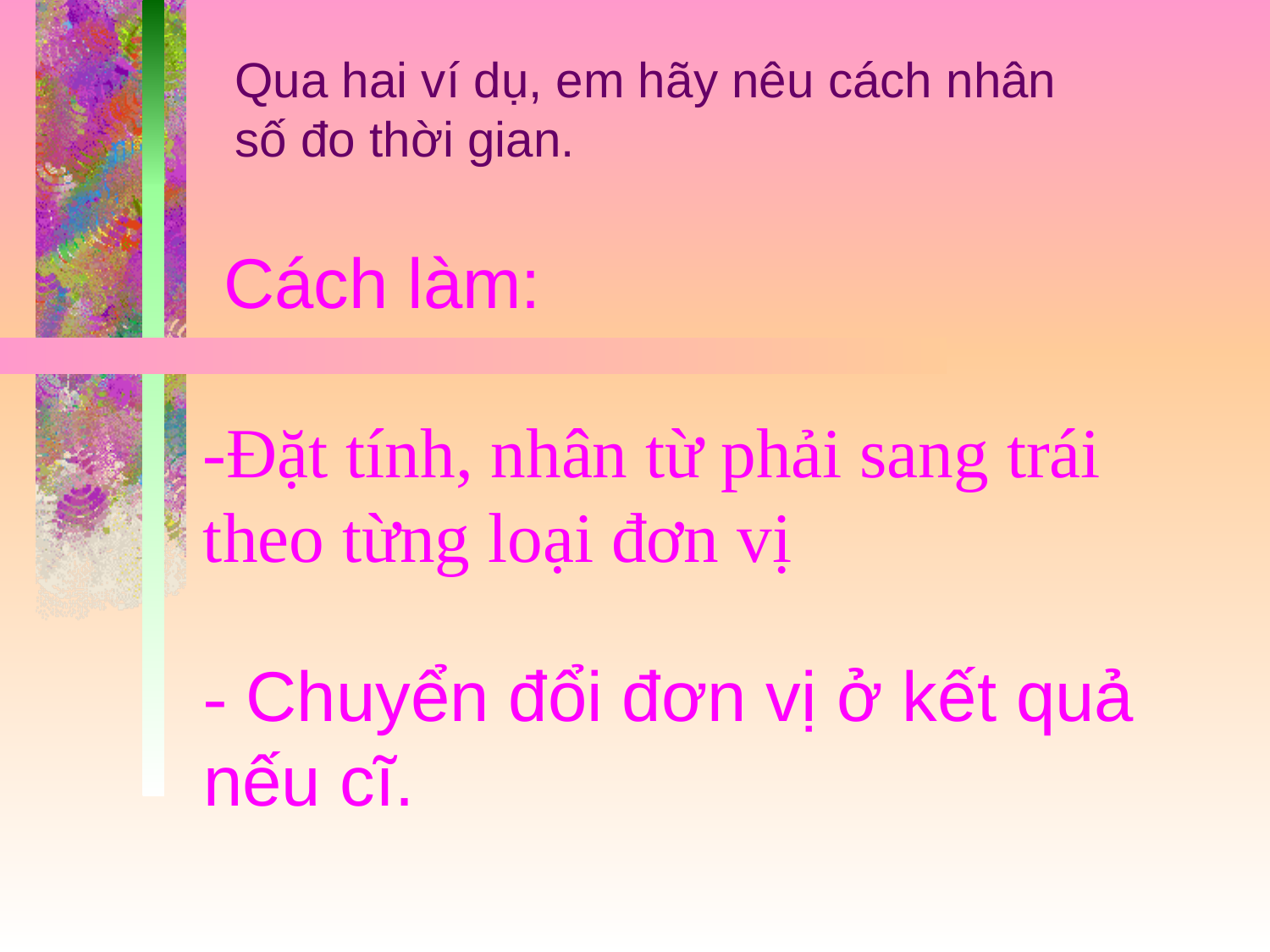

Qua hai ví dụ, em hãy nêu cách nhân số đo thời gian.
Cách làm:
-Đặt tính, nhân từ phải sang trái theo từng loại đơn vị
# - Chuyển đổi đơn vị ở kết quả nếu cĩ.